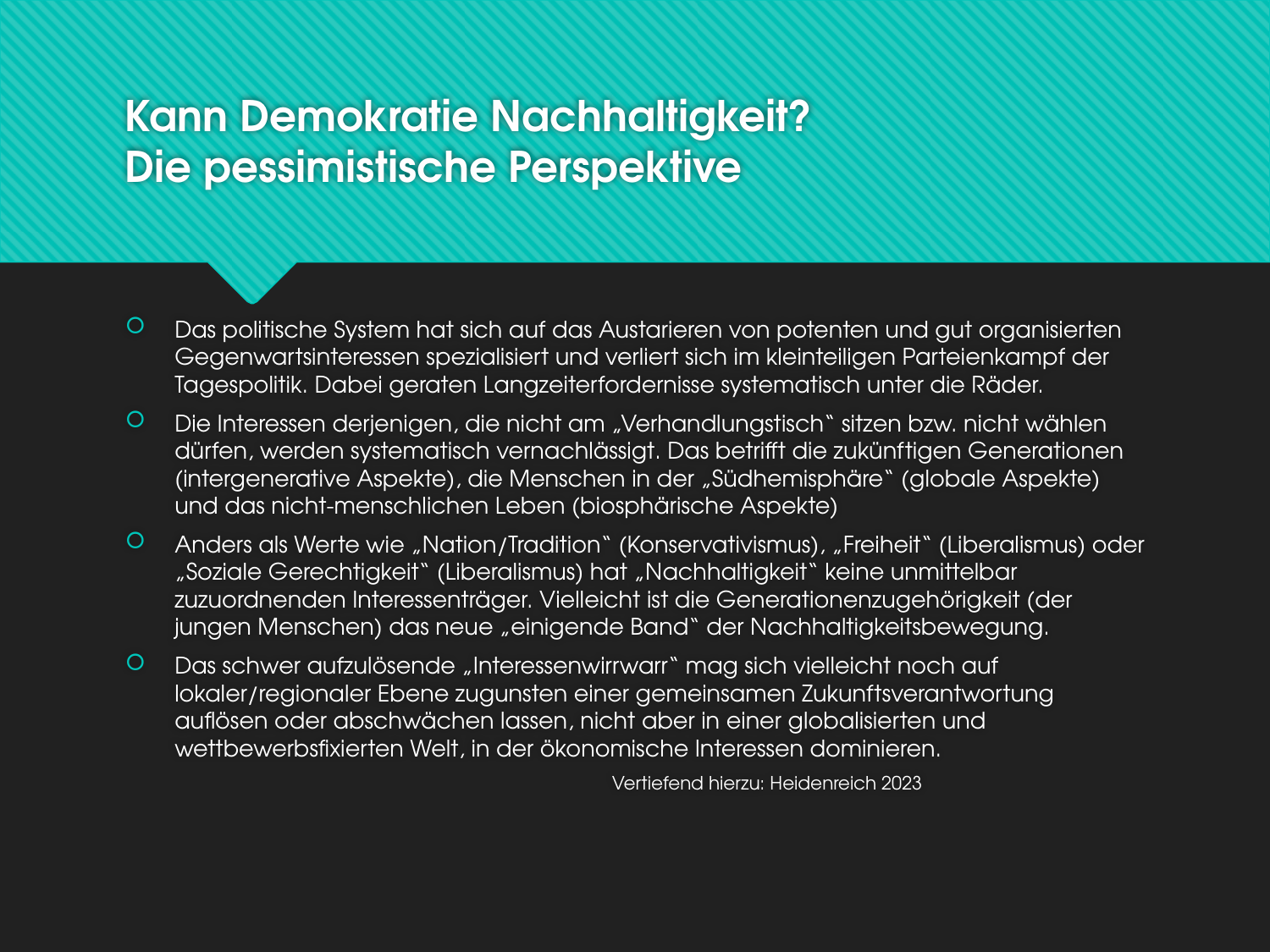

# Kann Demokratie Nachhaltigkeit? Die pessimistische Perspektive
Das politische System hat sich auf das Austarieren von potenten und gut organisierten Gegenwartsinteressen spezialisiert und verliert sich im kleinteiligen Parteienkampf der Tagespolitik. Dabei geraten Langzeiterfordernisse systematisch unter die Räder.
Die Interessen derjenigen, die nicht am „Verhandlungstisch“ sitzen bzw. nicht wählen dürfen, werden systematisch vernachlässigt. Das betrifft die zukünftigen Generationen (intergenerative Aspekte), die Menschen in der „Südhemisphäre“ (globale Aspekte) und das nicht-menschlichen Leben (biosphärische Aspekte)
Anders als Werte wie „Nation/Tradition“ (Konservativismus), „Freiheit“ (Liberalismus) oder „Soziale Gerechtigkeit“ (Liberalismus) hat „Nachhaltigkeit“ keine unmittelbar zuzuordnenden Interessenträger. Vielleicht ist die Generationenzugehörigkeit (der jungen Menschen) das neue „einigende Band“ der Nachhaltigkeitsbewegung.
Das schwer aufzulösende „Interessenwirrwarr“ mag sich vielleicht noch auf lokaler/regionaler Ebene zugunsten einer gemeinsamen Zukunftsverantwortung auflösen oder abschwächen lassen, nicht aber in einer globalisierten und wettbewerbsfixierten Welt, in der ökonomische Interessen dominieren.
				Vertiefend hierzu: Heidenreich 2023